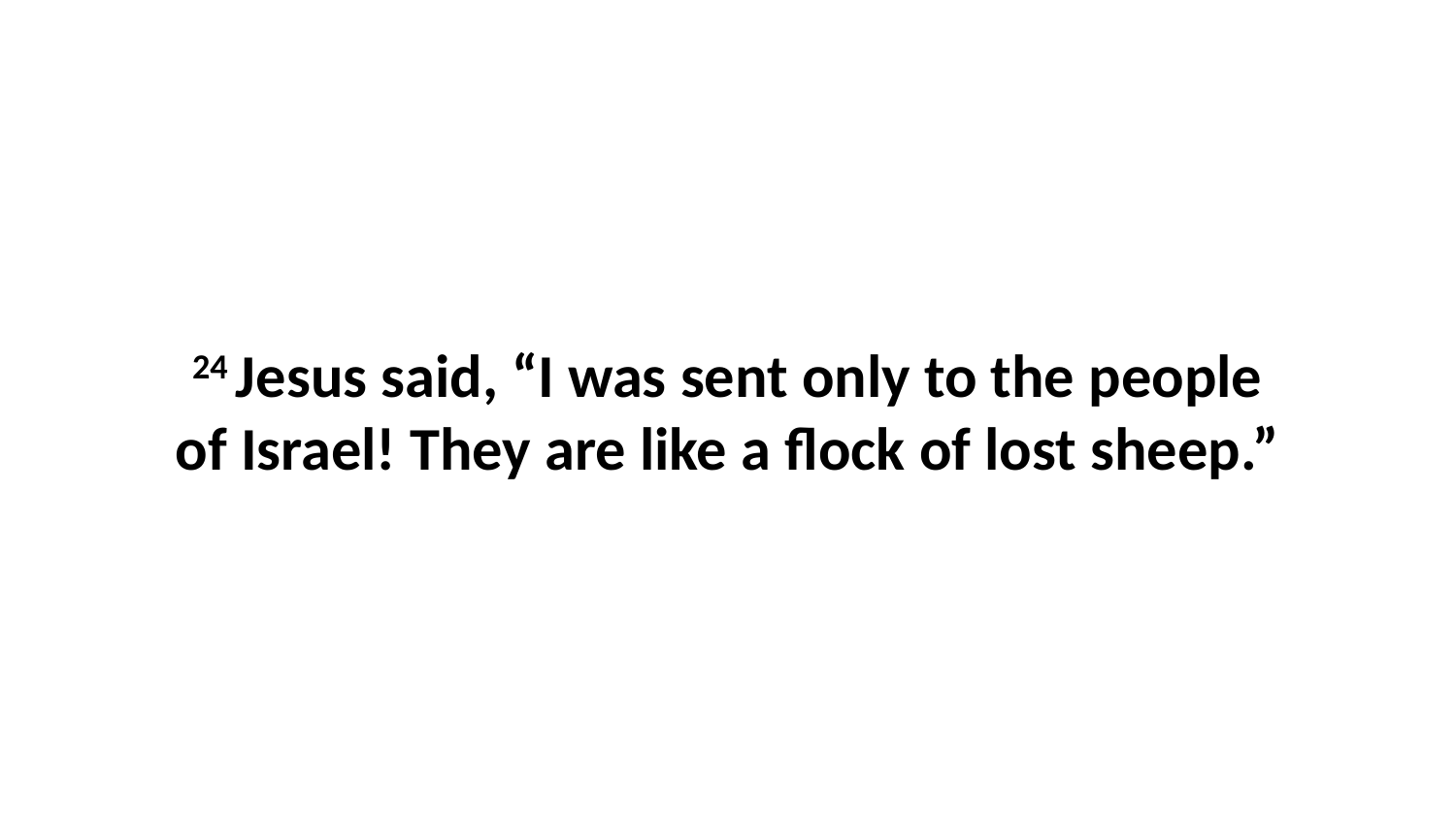

24 Jesus said, “I was sent only to the people of Israel! They are like a flock of lost sheep.”